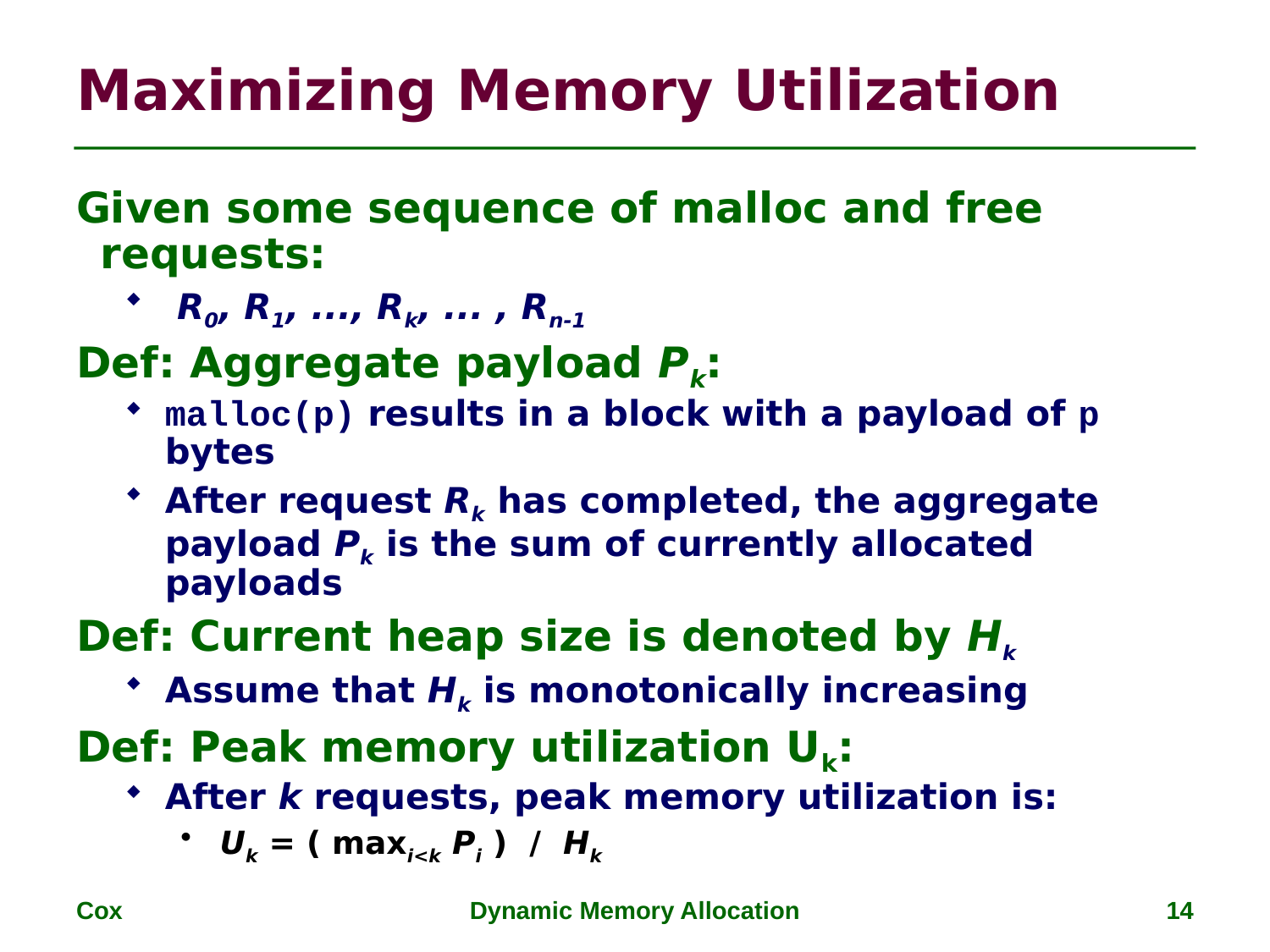

# Maximizing Memory Utilization
Given some sequence of malloc and free requests:
 R0, R1, ..., Rk, ... , Rn-1
Def: Aggregate payload Pk:
malloc(p) results in a block with a payload of p bytes
After request Rk has completed, the aggregate payload Pk is the sum of currently allocated payloads
Def: Current heap size is denoted by Hk
Assume that Hk is monotonically increasing
Def: Peak memory utilization Uk:
After k requests, peak memory utilization is:
Uk = ( maxi<k Pi )  /  Hk
Cox
Dynamic Memory Allocation
14